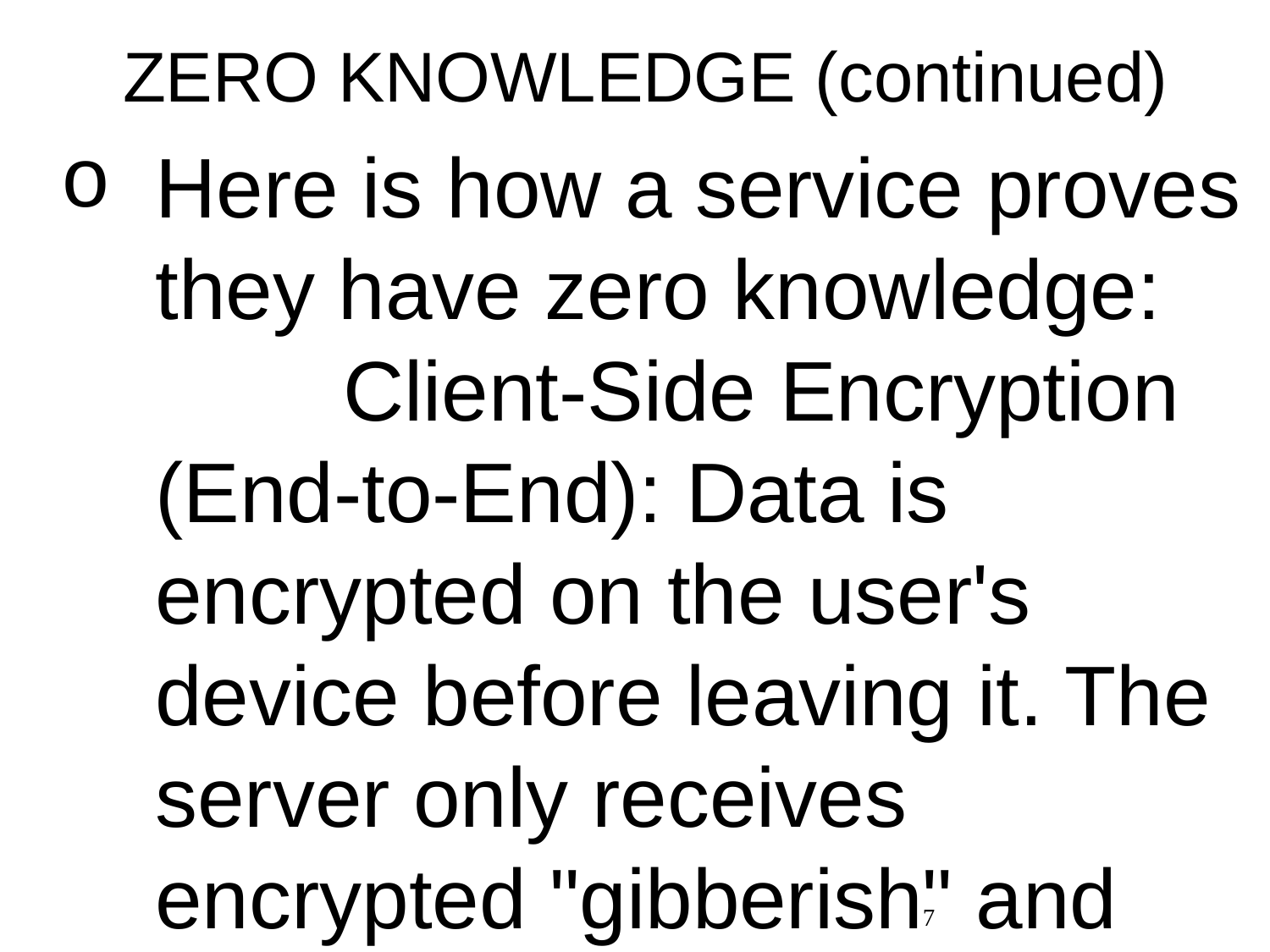

# ZERO KNOWLEDGE (continued)
Here is how a service proves they have zero knowledge:             Client-Side Encryption (End-to-End): Data is encrypted on the user's device before leaving it. The server only receives encrypted "gibberish" and cannot decrypt it because it does not possess the user's private key.Open Source Code: The client-side code is publicly available for inspection. This allows security researchers to verify that the encryption actually happens locally and that no keys are transmitted to the server.Third-Party Audits: Credible providers employ independent security firms to audit their software and infrastructure to verify that no plaintext data or keys are accessible.Zero-Knowledge Proofs for Authentication: Instead of sending the actual password to the server, the client's device generates a cryptographic proof. The server uses this to verify the user knows the password without ever learning what the password is.No "Password Reset" Capability: A true zero-knowledge service cannot reset a forgotten password to grant access to existing files. If a user loses their passphrase/key, the data is permanently lost, proving the service did not have a backdoor.Network Analysis: Users can verify the service using tools like Wireshark or Fiddler to monitor network traffic to ensure no sensitive data is sent.Key Indicators:Files are encrypted before they leave the device.The provider cannot decrypt data, even with a warrant.The encryption key is generated from the user's password and never stored on the server.Examples of services that heavily promote zero-knowledge architectures include Proton and Sync.com.ProtonWhat is zero-knowledge cloud storage? | ProtonJun 23, 2023 — Data in transit is information on the move: It's traveling across the internet on its way from server to server until it reaches i...Information Security Stack ExchangeHow could a system be zero-knowledge?Aug 28, 2014 — 2 Answers. Sorted by: 11. In the simplest models for symmetric (reversible) encryption, you just need a decryption key - which can...MeegleZero-Knowledge Proof For Cloud Storage - MeegleWhat is Zero-Knowledge Proof? Zero-Knowledge Proof (ZKP) is a cryptographic protocol that allows one party (the prover) to prove t...Show all   AI can make mistakes, so double-check responses
7